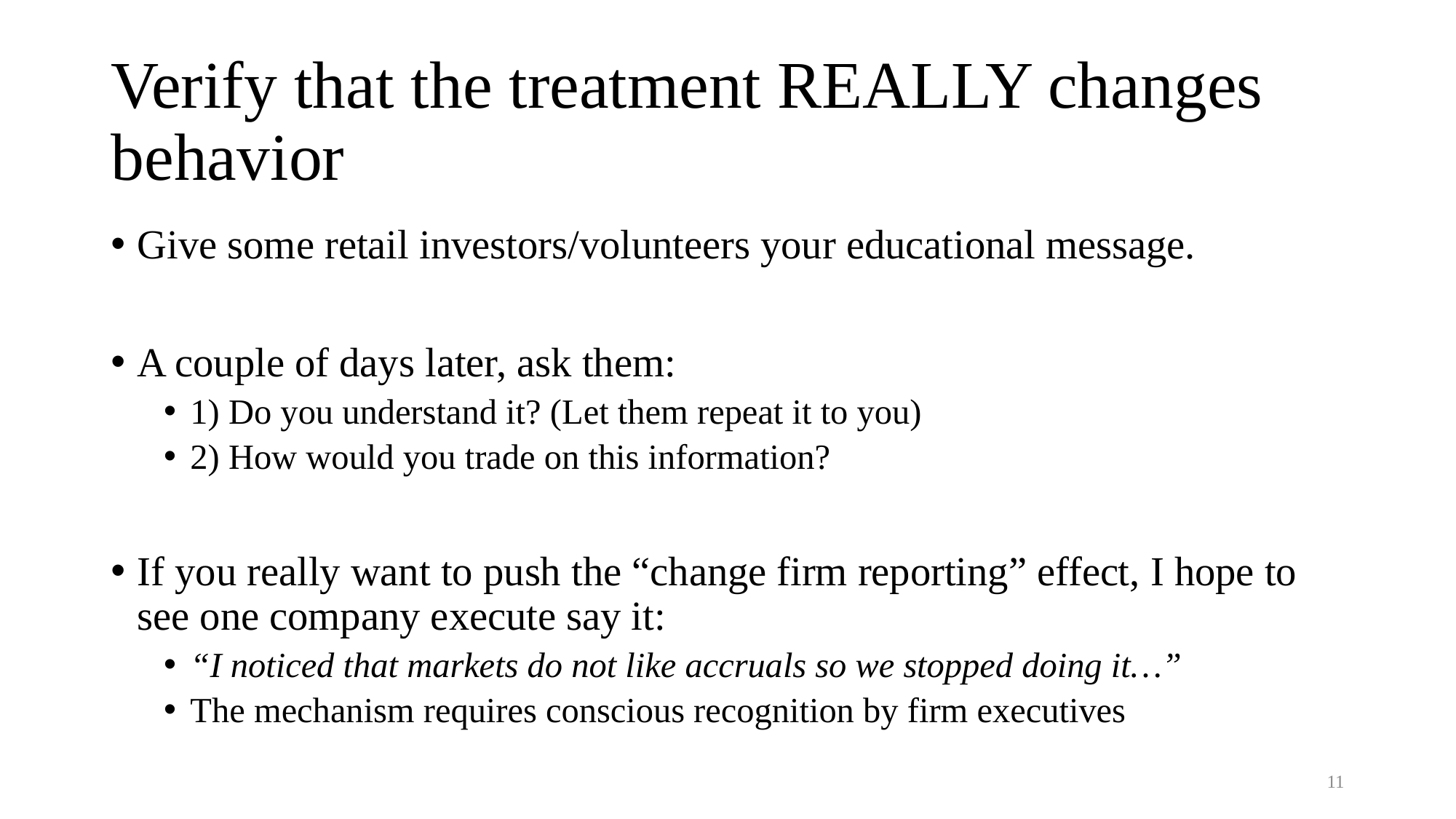

# Verify that the treatment REALLY changes behavior
Give some retail investors/volunteers your educational message.

A couple of days later, ask them:
1) Do you understand it? (Let them repeat it to you)
2) How would you trade on this information?

If you really want to push the “change firm reporting” effect, I hope to see one company execute say it:
“I noticed that markets do not like accruals so we stopped doing it…”
The mechanism requires conscious recognition by firm executives
11